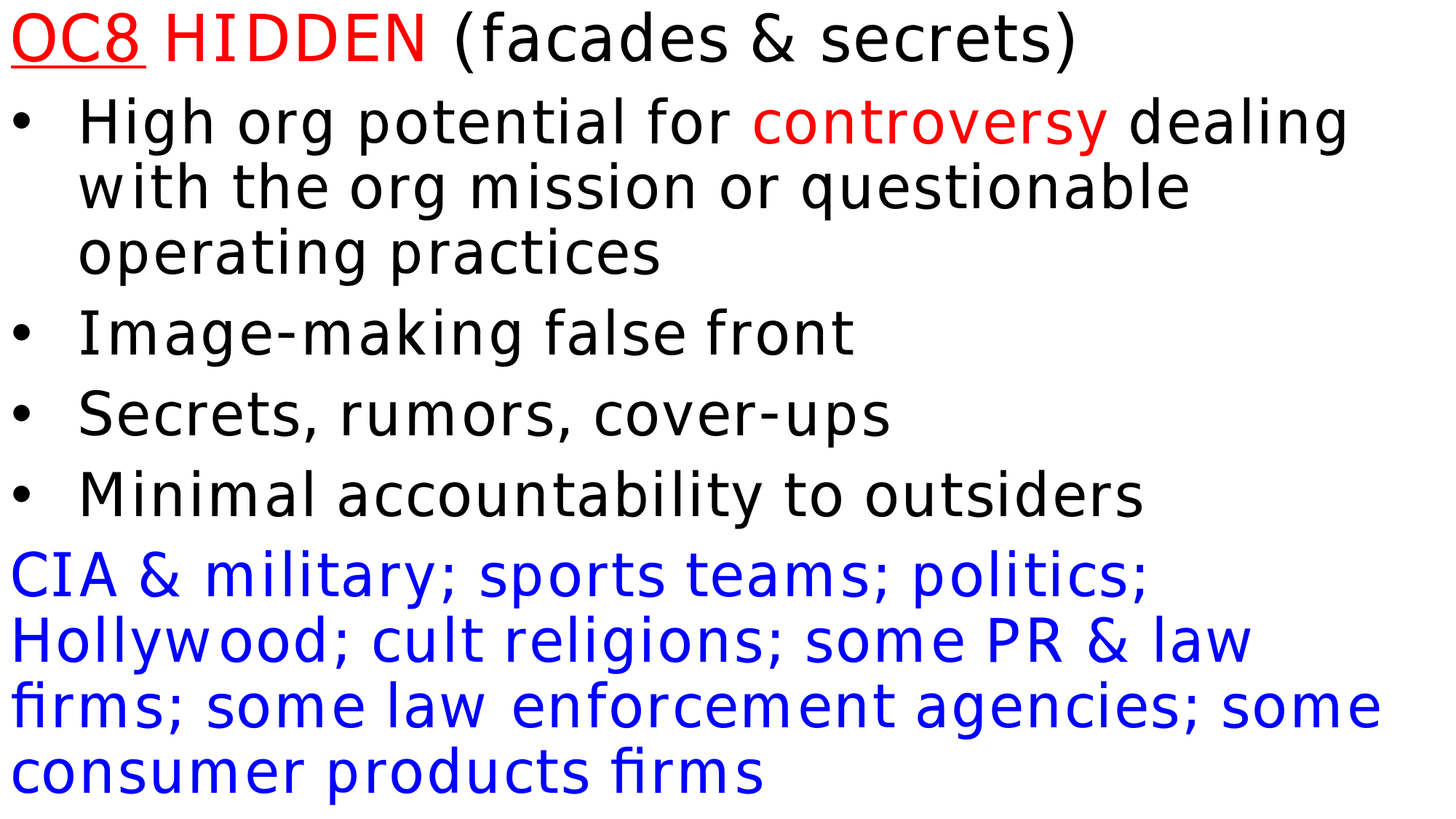

OC8 HIDDEN (facades & secrets)
High org potential for controversy dealing with the org mission or questionable operating practices
Image-making false front
Secrets, rumors, cover-ups
Minimal accountability to outsiders
CIA & military; sports teams; politics; Hollywood; cult religions; some PR & law firms; some law enforcement agencies; some consumer products firms